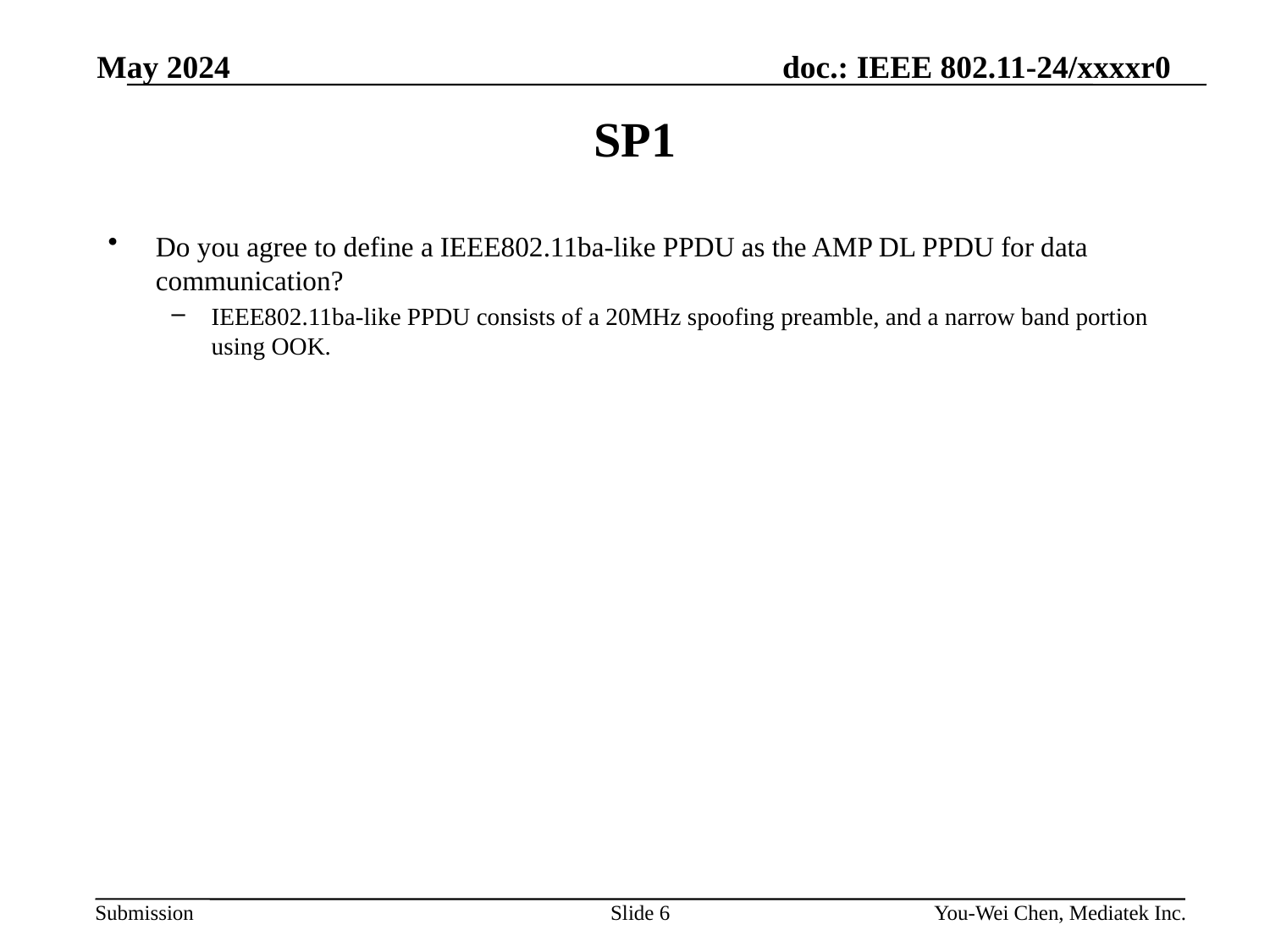

May 2024
# SP1
Do you agree to define a IEEE802.11ba-like PPDU as the AMP DL PPDU for data communication?
IEEE802.11ba-like PPDU consists of a 20MHz spoofing preamble, and a narrow band portion using OOK.
Slide 6
You-Wei Chen, Mediatek Inc.